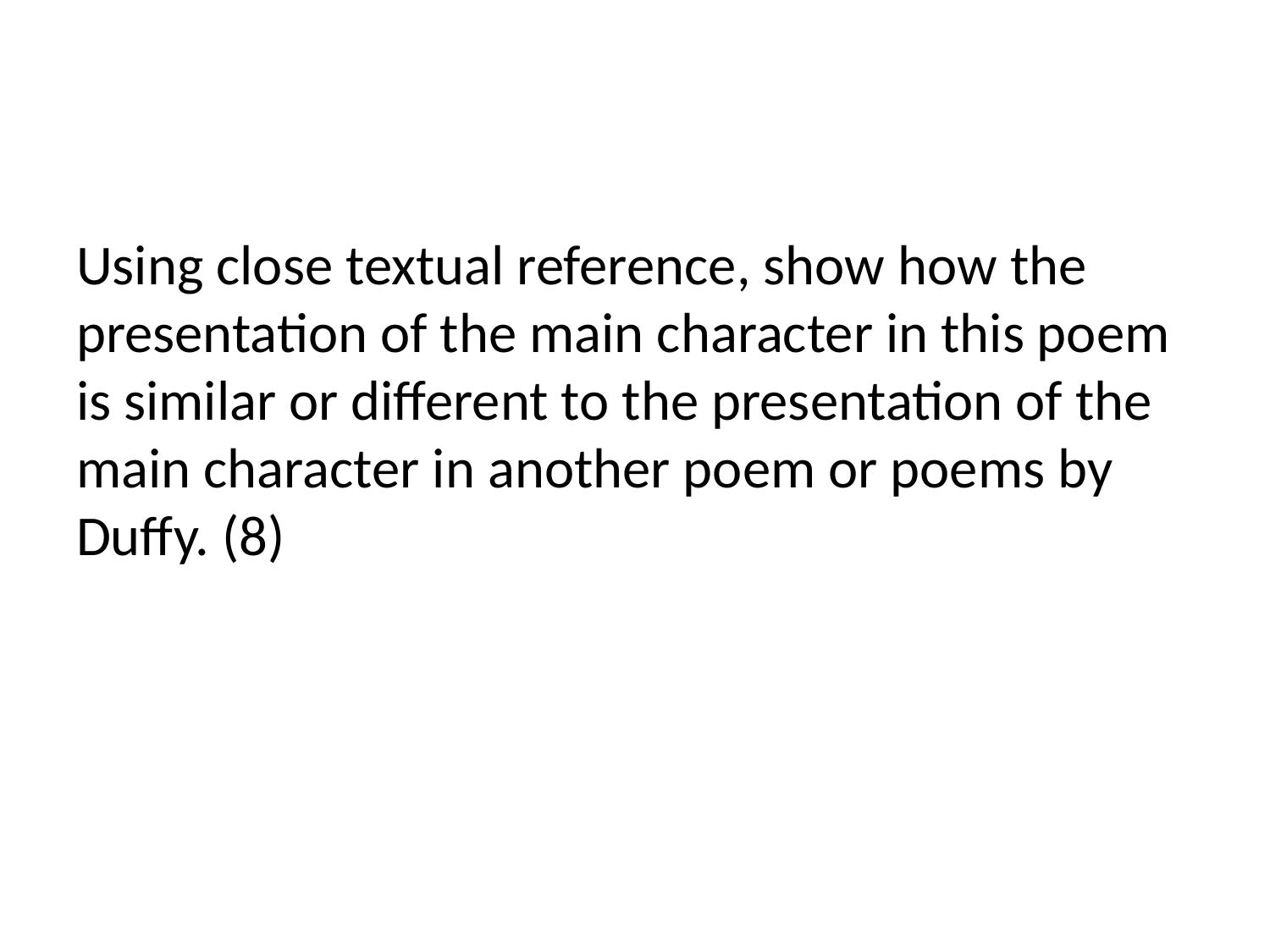

#
Using close textual reference, show how the presentation of the main character in this poem is similar or different to the presentation of the main character in another poem or poems by Duffy. (8)